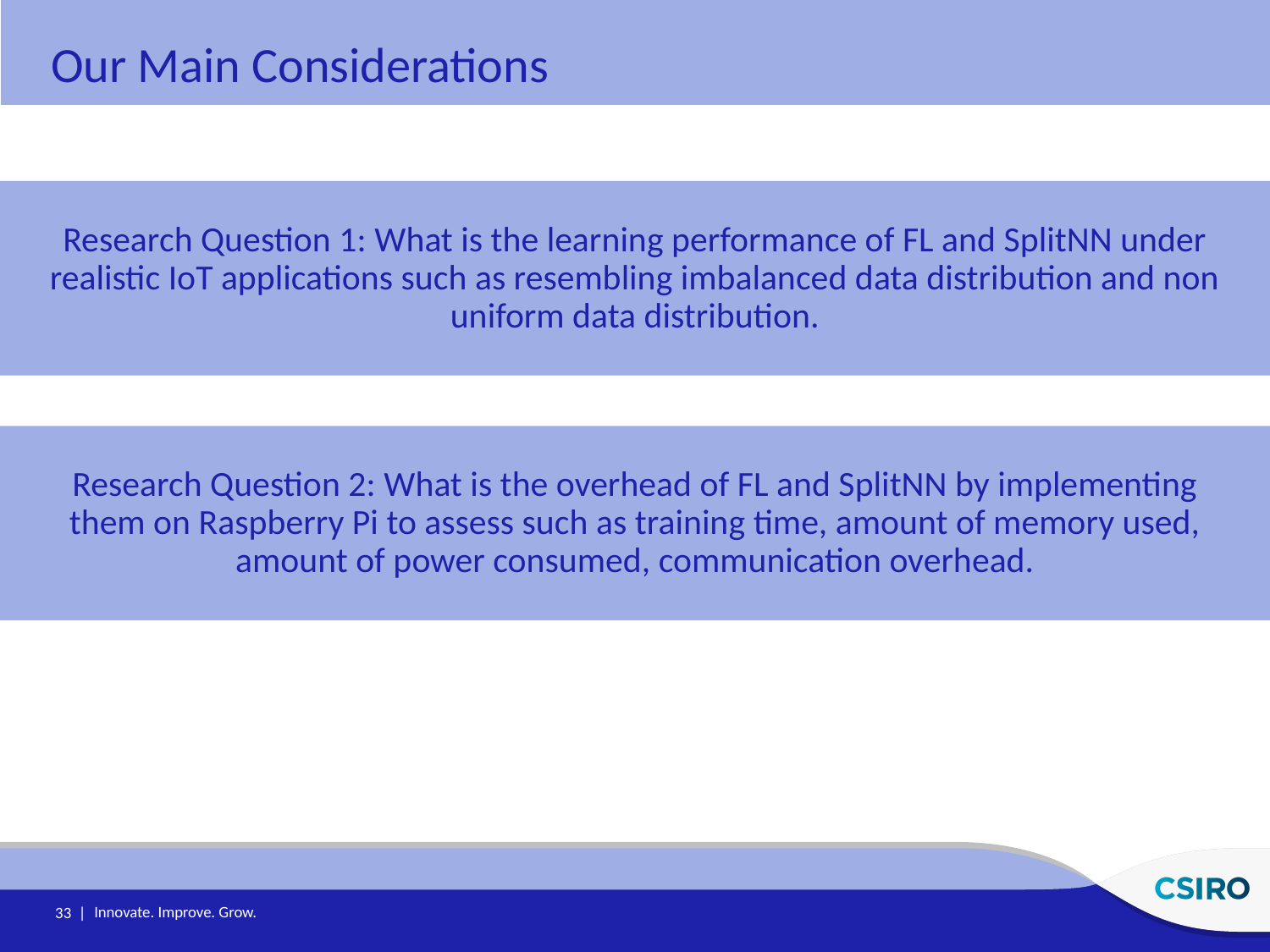

Our Main Considerations
Research Question 1: What is the learning performance of FL and SplitNN under realistic IoT applications such as resembling imbalanced data distribution and non uniform data distribution.
Research Question 2: What is the overhead of FL and SplitNN by implementing them on Raspberry Pi to assess such as training time, amount of memory used, amount of power consumed, communication overhead.
33  |
Innovate. Improve. Grow.